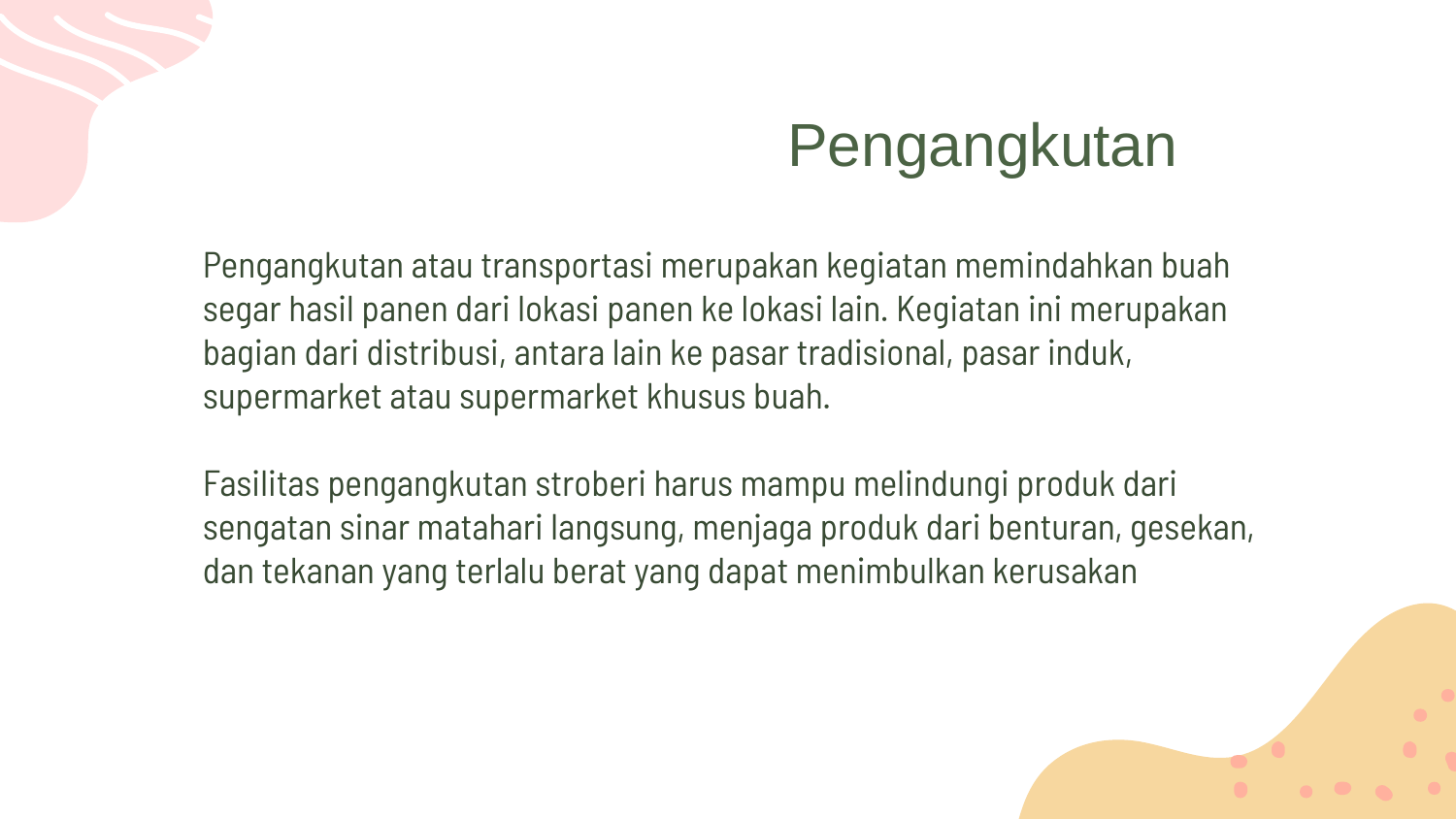

# Pengangkutan
Pengangkutan atau transportasi merupakan kegiatan memindahkan buah segar hasil panen dari lokasi panen ke lokasi lain. Kegiatan ini merupakan bagian dari distribusi, antara lain ke pasar tradisional, pasar induk, supermarket atau supermarket khusus buah.

Fasilitas pengangkutan stroberi harus mampu melindungi produk dari sengatan sinar matahari langsung, menjaga produk dari benturan, gesekan, dan tekanan yang terlalu berat yang dapat menimbulkan kerusakan